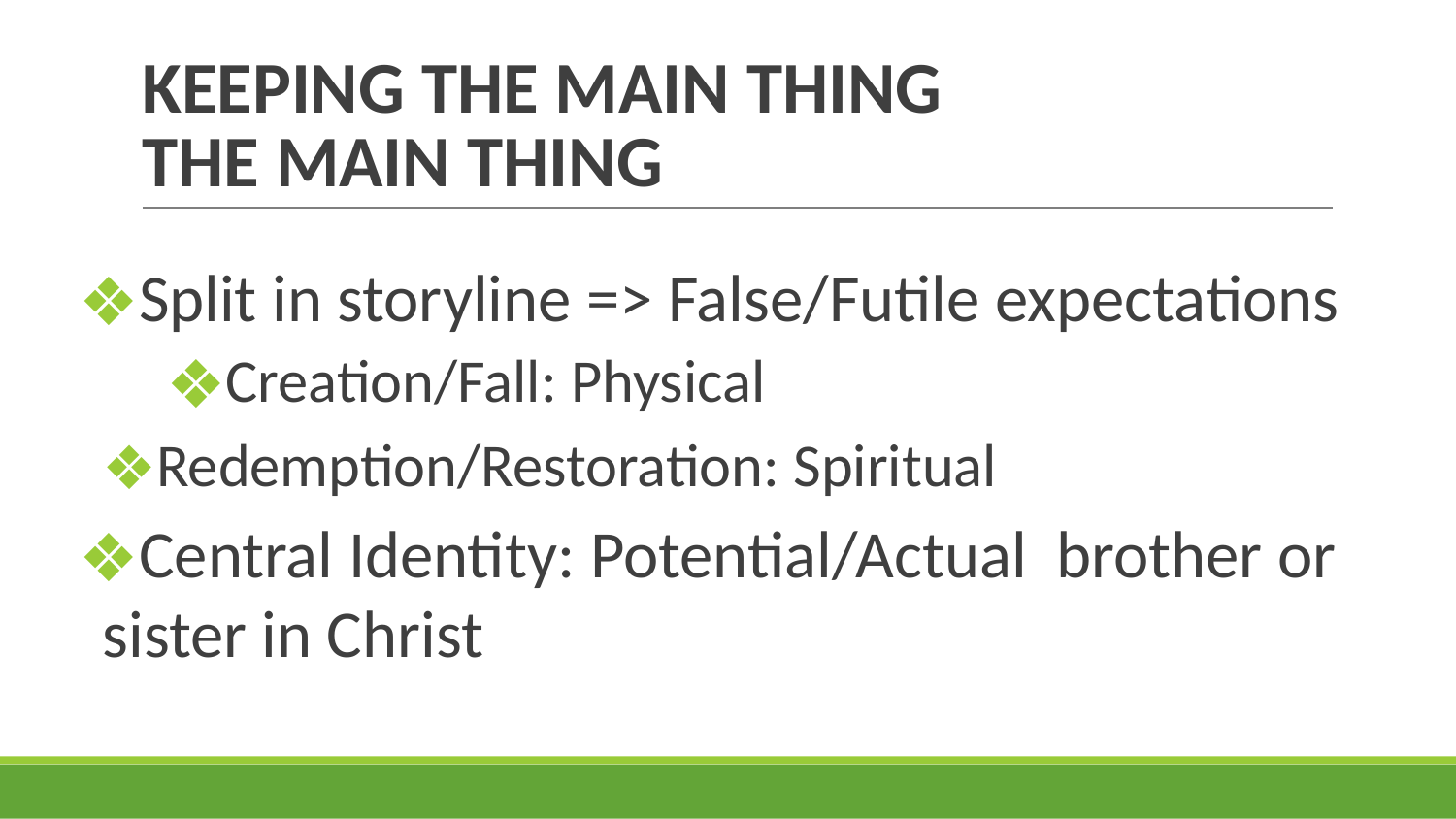

# KEEPING THE MAIN THING THE MAIN THING

Split in storyline => False/Futile expectations
Creation/Fall: Physical
Redemption/Restoration: Spiritual
Central Identity: Potential/Actual  brother or sister in Christ